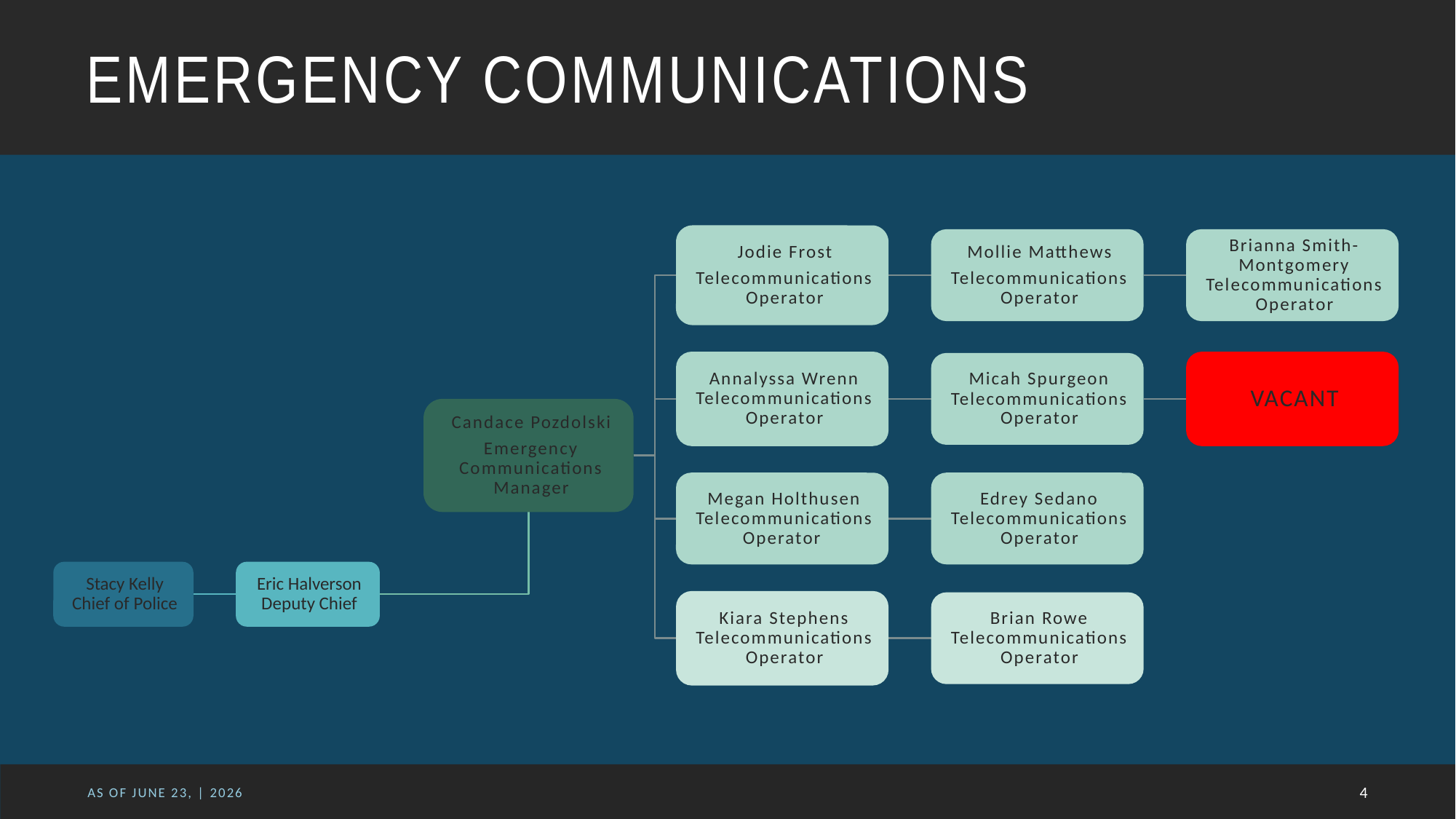

# Emergency Communications
Stacy Kelly
Chief of Police
Eric Halverson
Deputy Chief
Candace Pozdolski
Emergency Communications Manager
Jodie Frost
Telecommunications Operator
Mollie Matthews
Telecommunications Operator
Brianna Smith-Montgomery Telecommunications Operator
Annalyssa Wrenn Telecommunications Operator
Micah Spurgeon
Telecommunications Operator
VACANT
Megan Holthusen Telecommunications Operator
Edrey Sedano
Telecommunications Operator
Kiara Stephens
Telecommunications Operator
Brian Rowe
Telecommunications Operator
As of June 23, | 2026
4